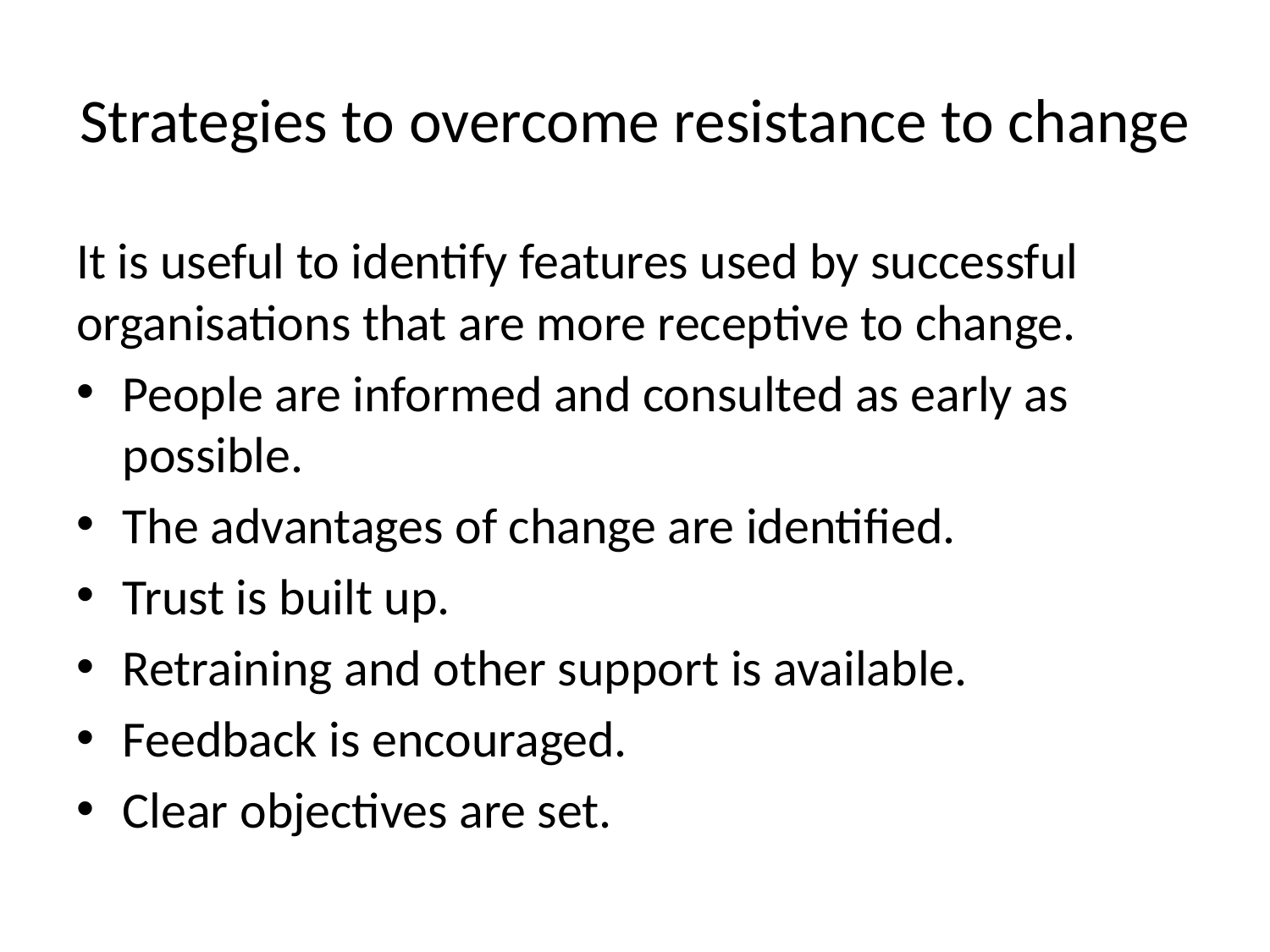

# Strategies to overcome resistance to change
It is useful to identify features used by successful organisations that are more receptive to change.
People are informed and consulted as early as possible.
The advantages of change are identified.
Trust is built up.
Retraining and other support is available.
Feedback is encouraged.
Clear objectives are set.